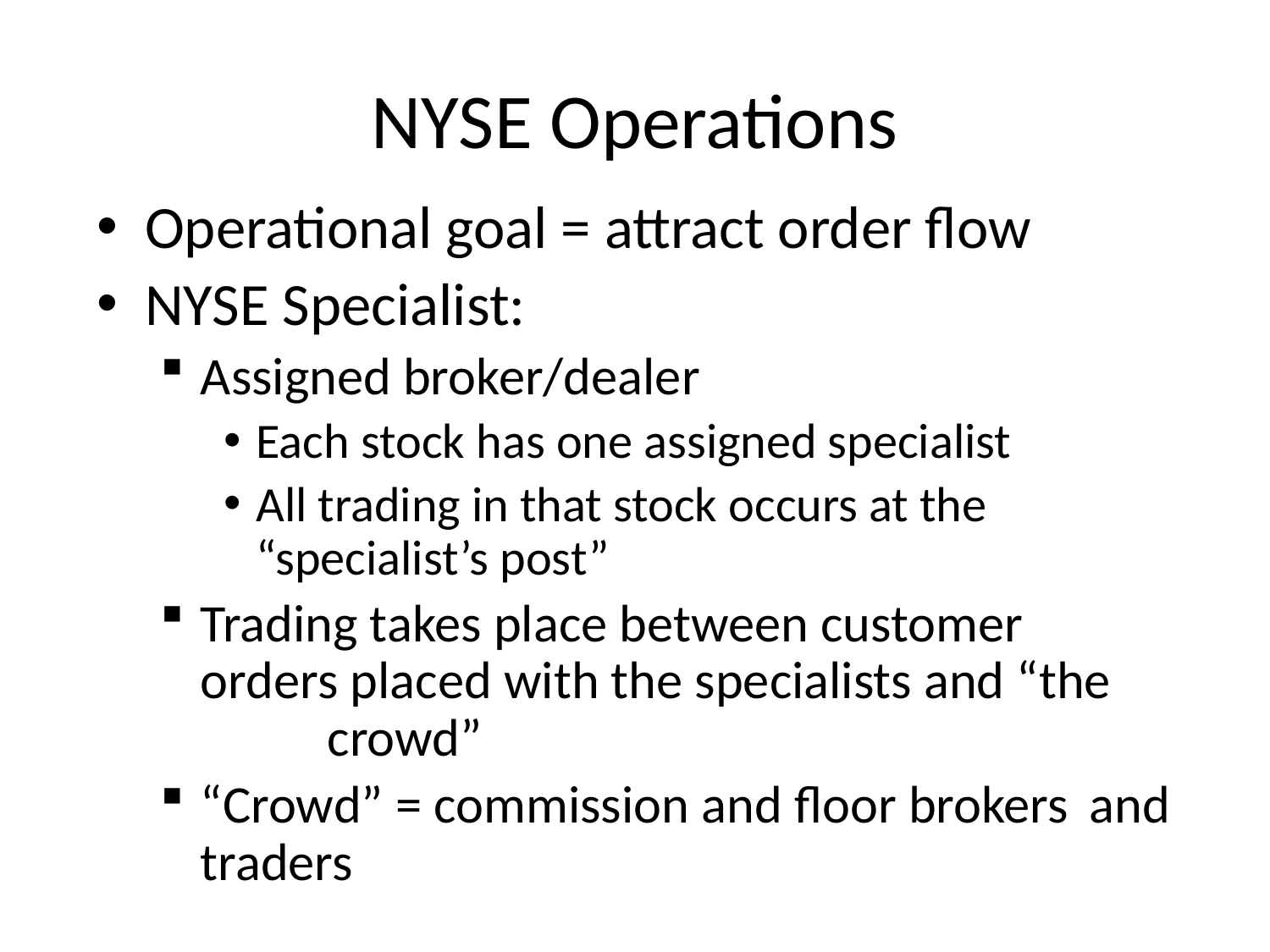

# NYSE Operations
Operational goal = attract order flow
NYSE Specialist:
Assigned broker/dealer
Each stock has one assigned specialist
All trading in that stock occurs at the “specialist’s post”
Trading takes place between customer 	orders placed with the specialists and “the 	crowd”
“Crowd” = commission and floor brokers 	and traders